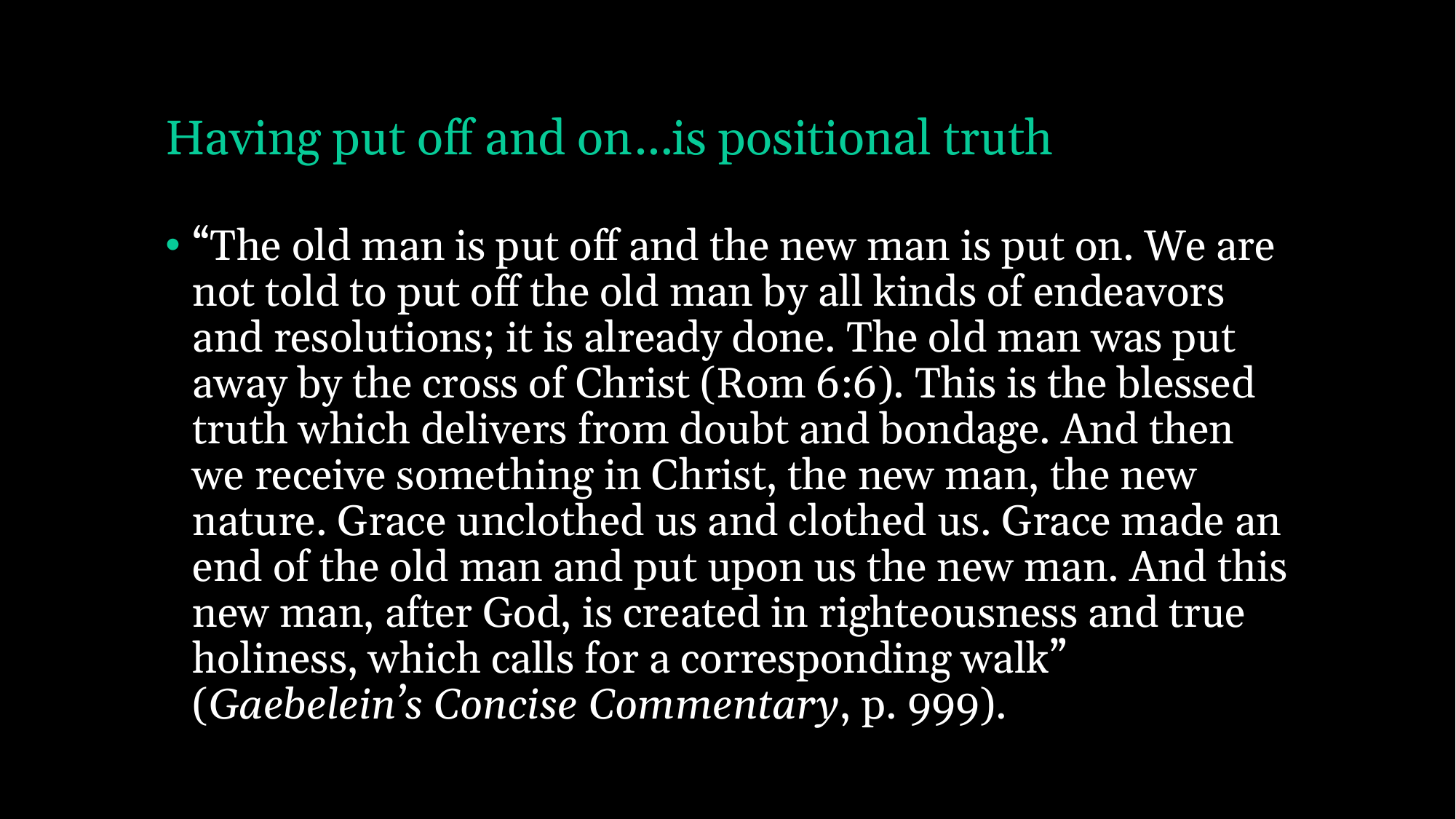

# Having put off and on…is positional truth
“The old man is put off and the new man is put on. We are not told to put off the old man by all kinds of endeavors and resolutions; it is already done. The old man was put away by the cross of Christ (Rom 6:6). This is the blessed truth which delivers from doubt and bondage. And then we receive something in Christ, the new man, the new nature. Grace unclothed us and clothed us. Grace made an end of the old man and put upon us the new man. And this new man, after God, is created in righteousness and true holiness, which calls for a corresponding walk” (Gaebelein’s Concise Commentary, p. 999).